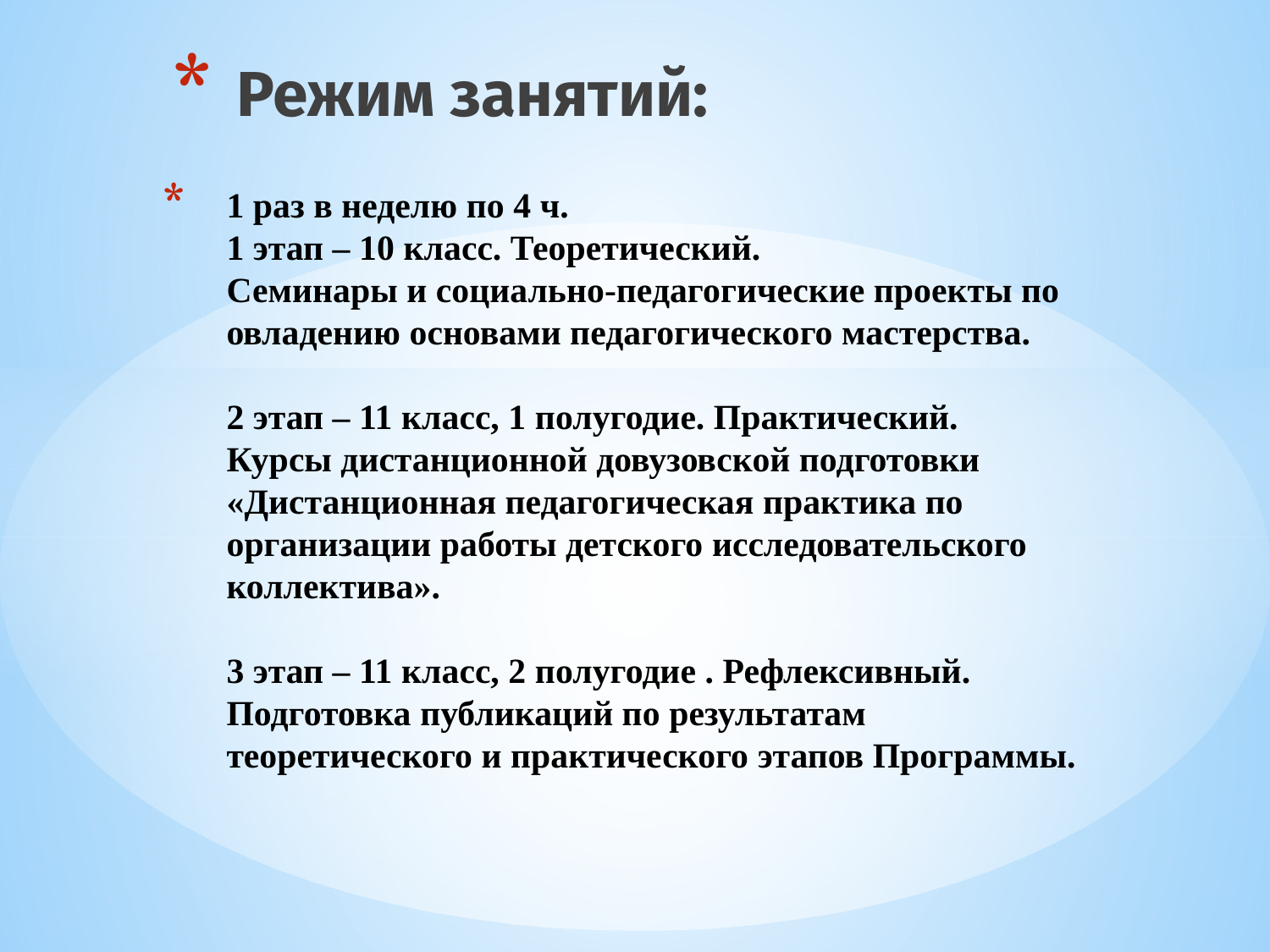

Режим занятий:
# 1 раз в неделю по 4 ч. 1 этап – 10 класс. Теоретический. Семинары и социально-педагогические проекты по овладению основами педагогического мастерства. 2 этап – 11 класс, 1 полугодие. Практический. Курсы дистанционной довузовской подготовки «Дистанционная педагогическая практика по организации работы детского исследовательского коллектива». 3 этап – 11 класс, 2 полугодие . Рефлексивный. Подготовка публикаций по результатам теоретического и практического этапов Программы.